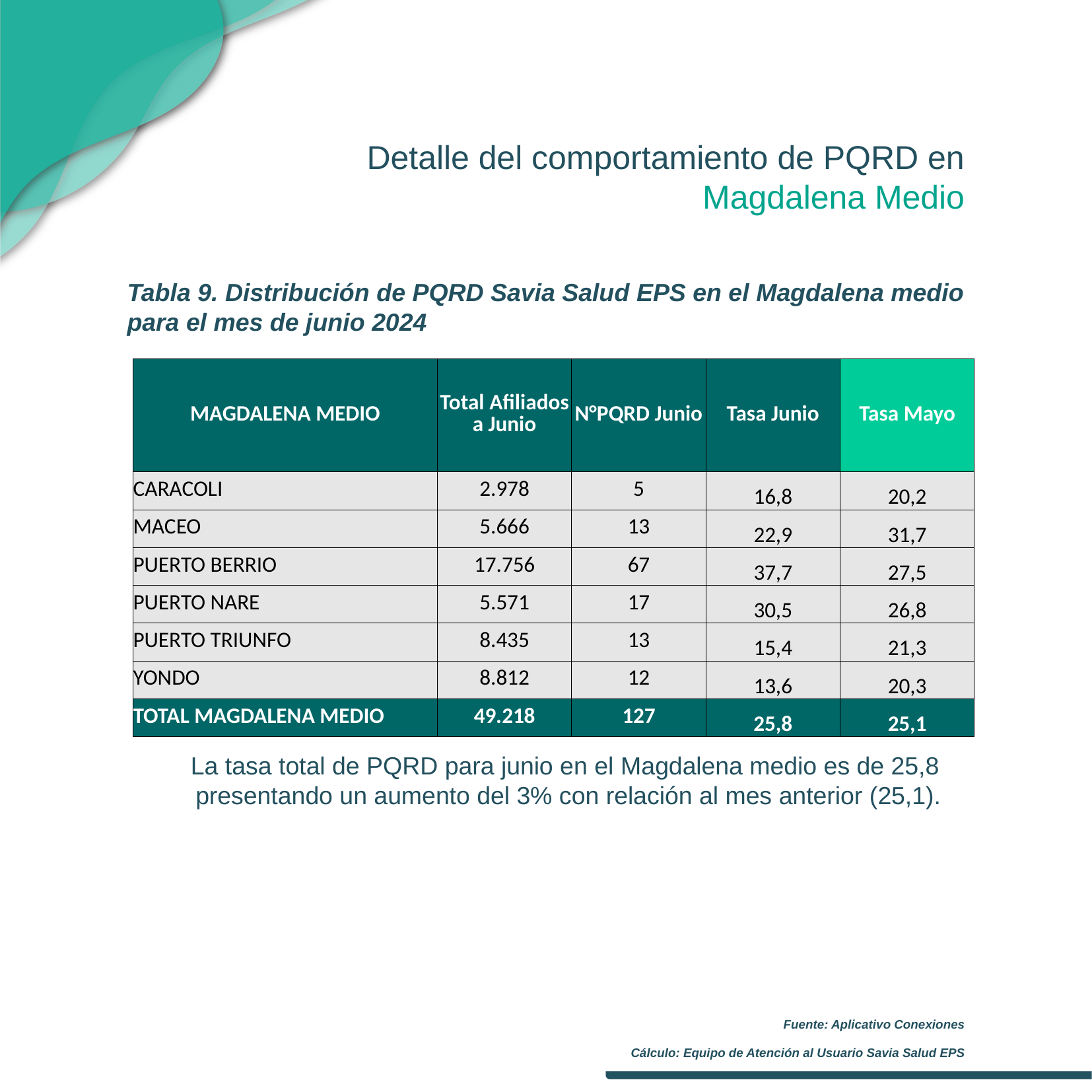

Detalle del comportamiento de PQRD en Magdalena Medio
Tabla 9. Distribución de PQRD Savia Salud EPS en el Magdalena medio para el mes de junio 2024
| MAGDALENA MEDIO | Total Afiliados a Junio | N°PQRD Junio | Tasa Junio | Tasa Mayo |
| --- | --- | --- | --- | --- |
| CARACOLI | 2.978 | 5 | 16,8 | 20,2 |
| MACEO | 5.666 | 13 | 22,9 | 31,7 |
| PUERTO BERRIO | 17.756 | 67 | 37,7 | 27,5 |
| PUERTO NARE | 5.571 | 17 | 30,5 | 26,8 |
| PUERTO TRIUNFO | 8.435 | 13 | 15,4 | 21,3 |
| YONDO | 8.812 | 12 | 13,6 | 20,3 |
| TOTAL MAGDALENA MEDIO | 49.218 | 127 | 25,8 | 25,1 |
La tasa total de PQRD para junio en el Magdalena medio es de 25,8  presentando un aumento del 3% con relación al mes anterior (25,1).
Fuente: Aplicativo Conexiones
Cálculo: Equipo de Atención al Usuario Savia Salud EPS